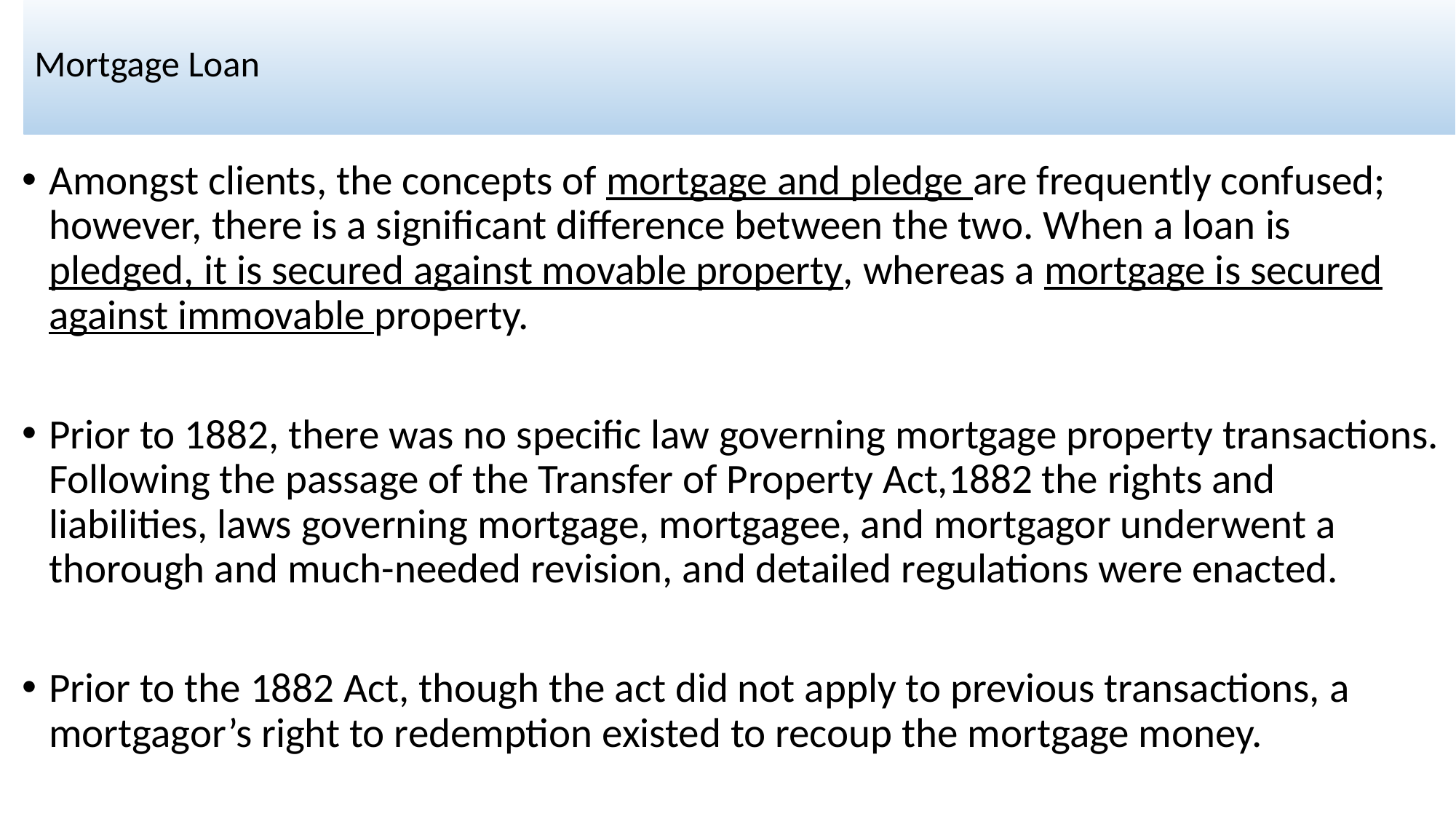

# Mortgage Loan
Amongst clients, the concepts of mortgage and pledge are frequently confused; however, there is a significant difference between the two. When a loan is pledged, it is secured against movable property, whereas a mortgage is secured against immovable property.

Prior to 1882, there was no specific law governing mortgage property transactions. Following the passage of the Transfer of Property Act,1882 the rights and liabilities, laws governing mortgage, mortgagee, and mortgagor underwent a thorough and much-needed revision, and detailed regulations were enacted.

Prior to the 1882 Act, though the act did not apply to previous transactions, a mortgagor’s right to redemption existed to recoup the mortgage money.